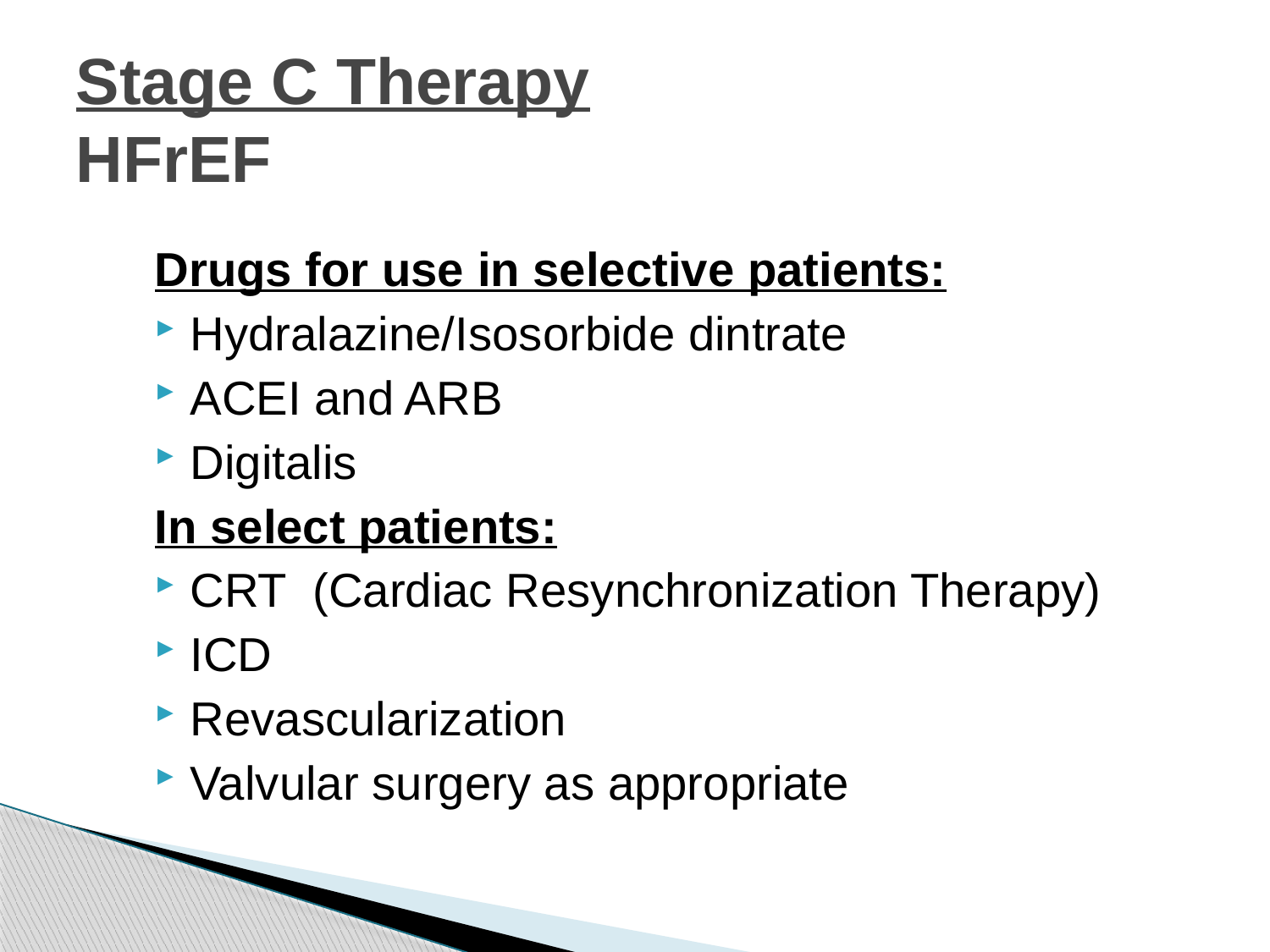

# Stage C Therapy HFrEF
Drugs for use in selective patients:
Hydralazine/Isosorbide dintrate
ACEI and ARB
Digitalis
In select patients:
CRT  (Cardiac Resynchronization Therapy)
ICD
Revascularization
Valvular surgery as appropriate